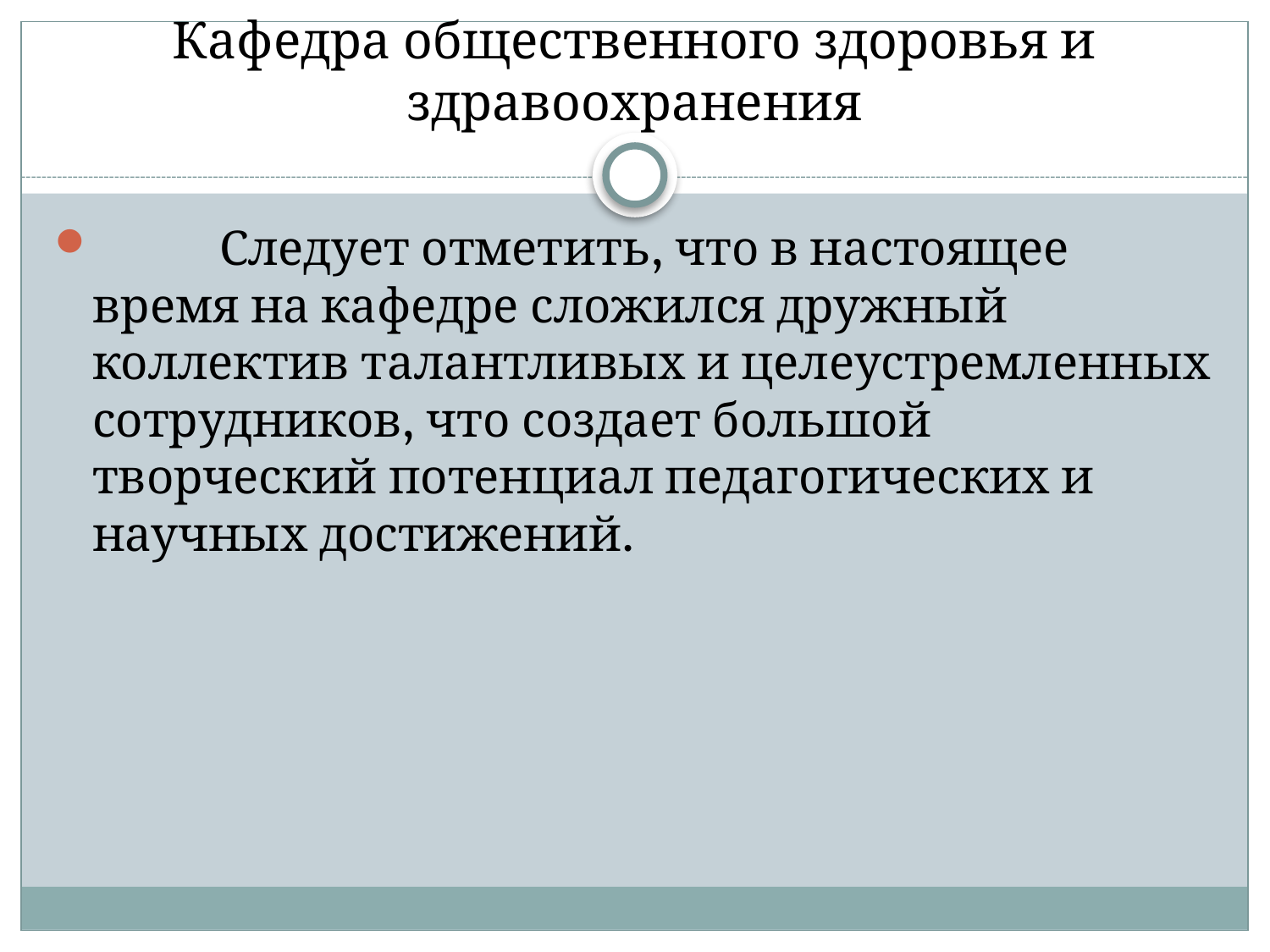

Кафедра общественного здоровья и здравоохранения
	Следует отметить, что в настоящее время на кафедре сложился дружный коллектив талантливых и целеустремленных сотрудников, что создает большой творческий потенциал педагогических и научных достижений.